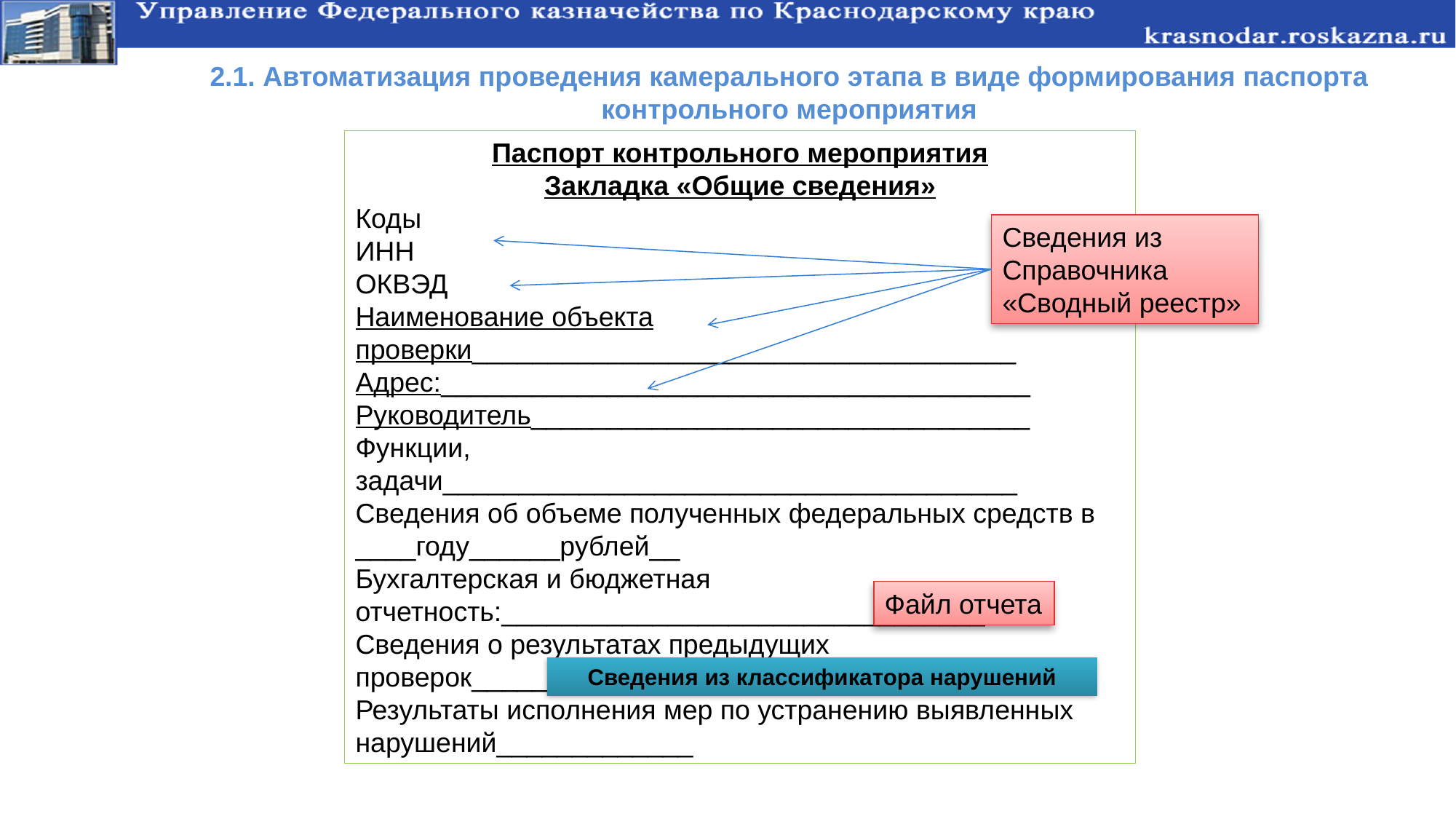

2.1. Автоматизация проведения камерального этапа в виде формирования паспорта контрольного мероприятия
Паспорт контрольного мероприятия
Закладка «Общие сведения»
Коды
ИНН
ОКВЭД
Наименование объекта проверки____________________________________
Адрес:_______________________________________
Руководитель_________________________________
Функции, задачи______________________________________
Сведения об объеме полученных федеральных средств в ____году______рублей__
Бухгалтерская и бюджетная отчетность:________________________________
Сведения о результатах предыдущих проверок_______________________________
Результаты исполнения мер по устранению выявленных нарушений_____________
Сведения из Справочника «Сводный реестр»
Файл отчета
Сведения из классификатора нарушений